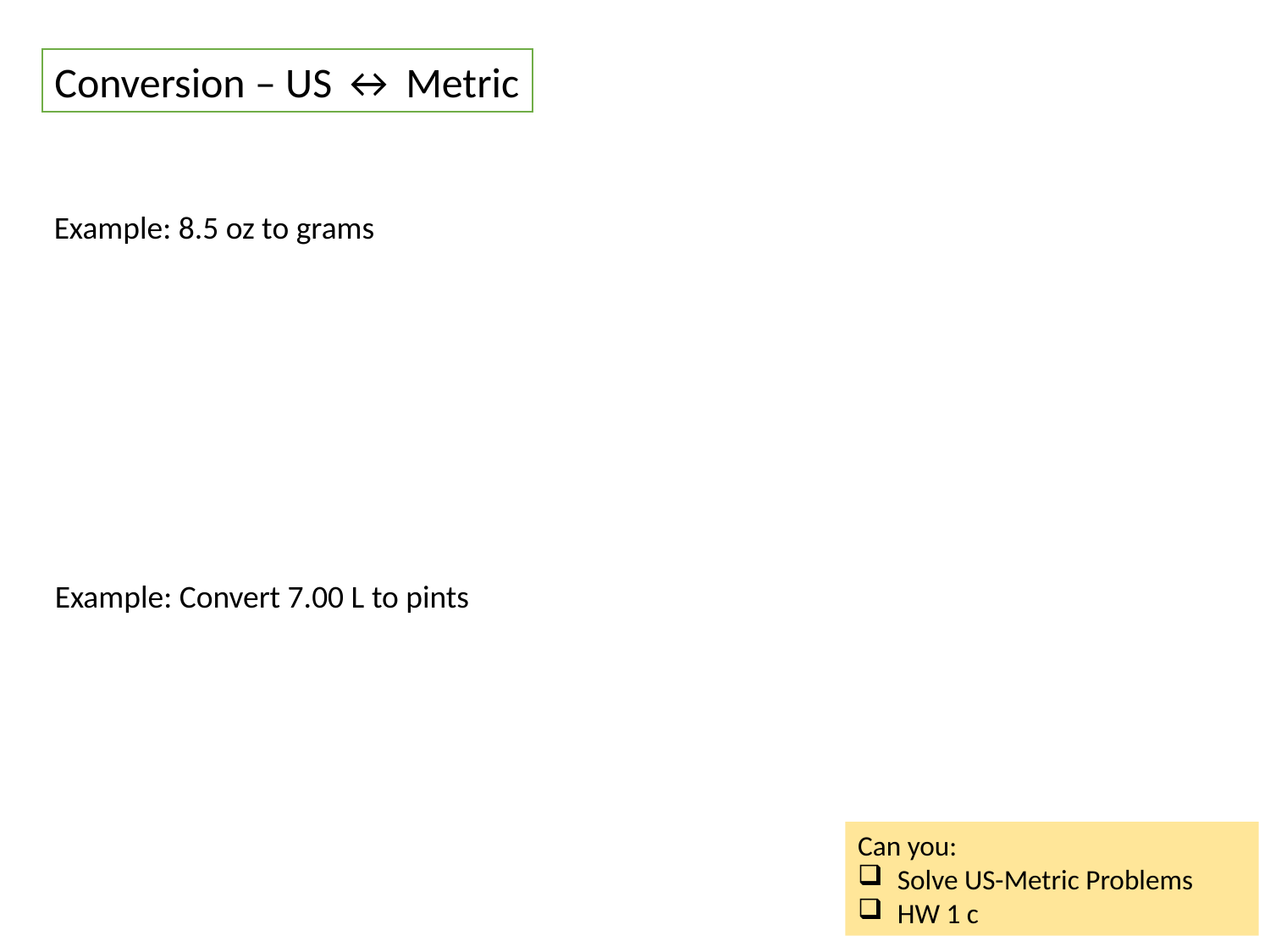

Conversion – US ↔ Metric
Example: 8.5 oz to grams
Example: Convert 7.00 L to pints
Can you:
Solve US-Metric Problems
HW 1 c